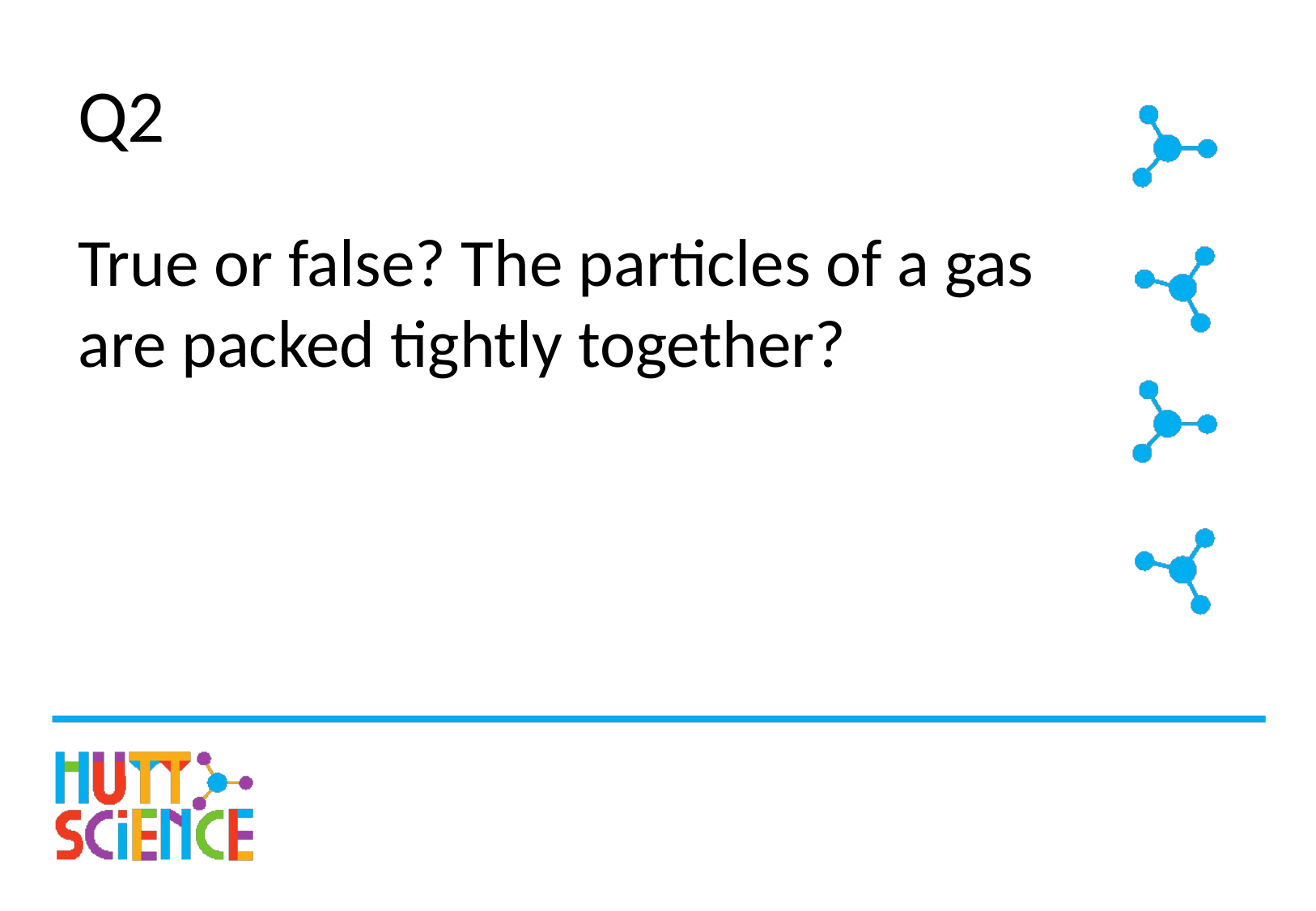

# Q2
True or false? The particles of a gas are packed tightly together?